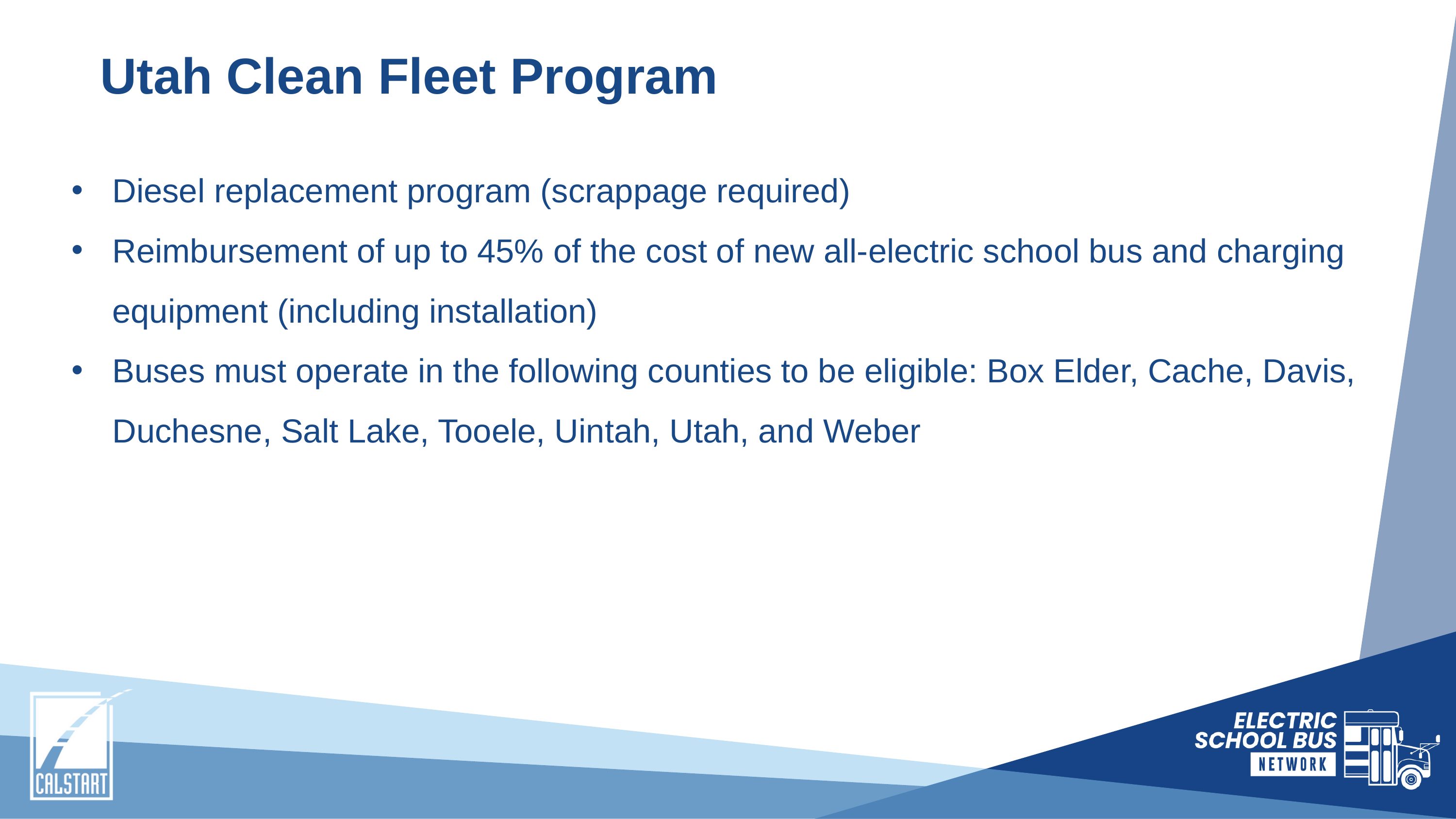

# Utah Clean Fleet Program
Diesel replacement program (scrappage required)
Reimbursement of up to 45% of the cost of new all-electric school bus and charging equipment (including installation)
Buses must operate in the following counties to be eligible: Box Elder, Cache, Davis, Duchesne, Salt Lake, Tooele, Uintah, Utah, and Weber

calstart.org